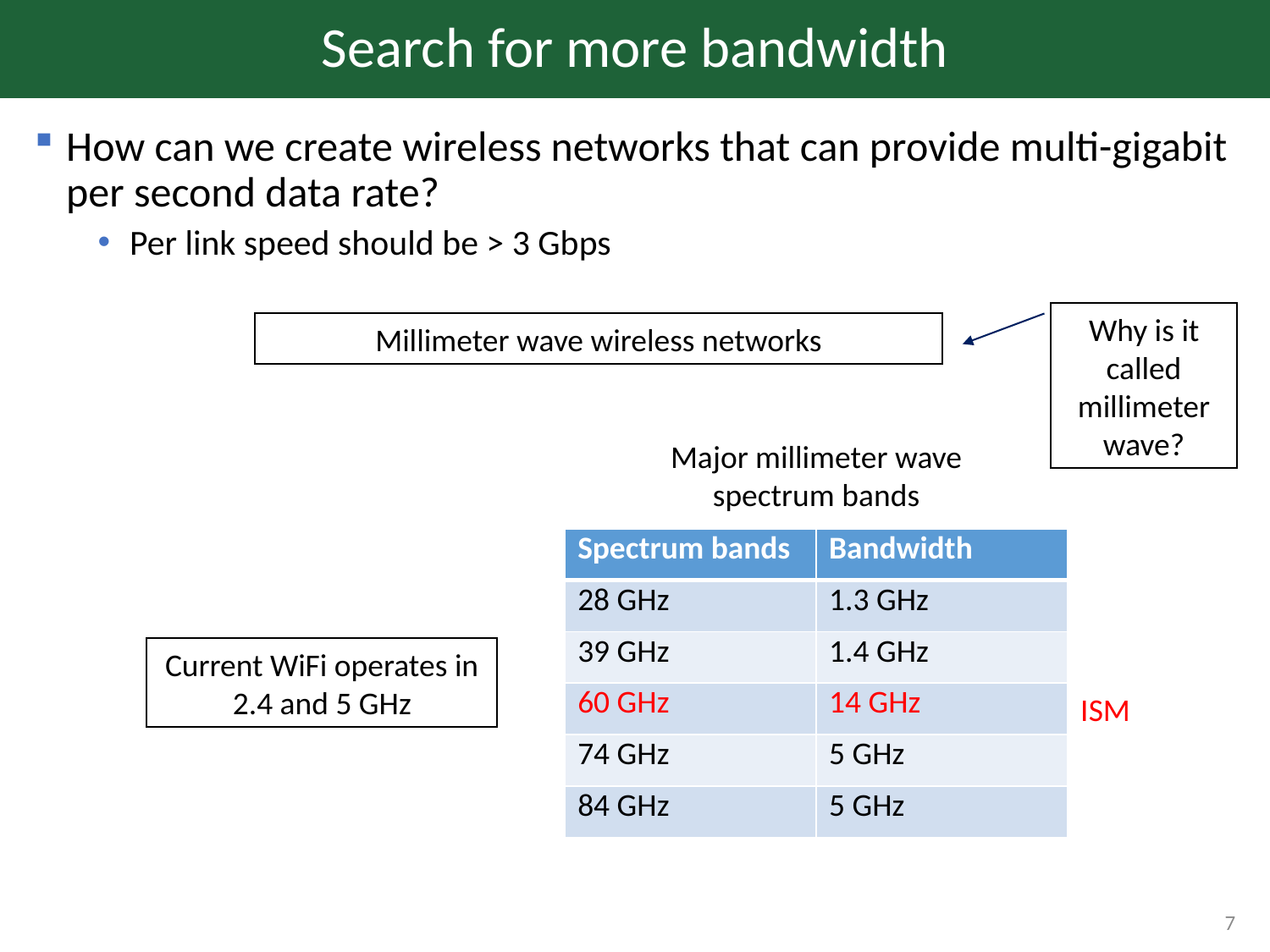

# Search for more bandwidth
How can we create wireless networks that can provide multi-gigabit per second data rate?
Per link speed should be > 3 Gbps
Why is it called millimeter wave?
Millimeter wave wireless networks
Major millimeter wave spectrum bands
| Spectrum bands | Bandwidth |
| --- | --- |
| 28 GHz | 1.3 GHz |
| 39 GHz | 1.4 GHz |
| 60 GHz | 14 GHz |
| 74 GHz | 5 GHz |
| 84 GHz | 5 GHz |
Current WiFi operates in 2.4 and 5 GHz
ISM
7